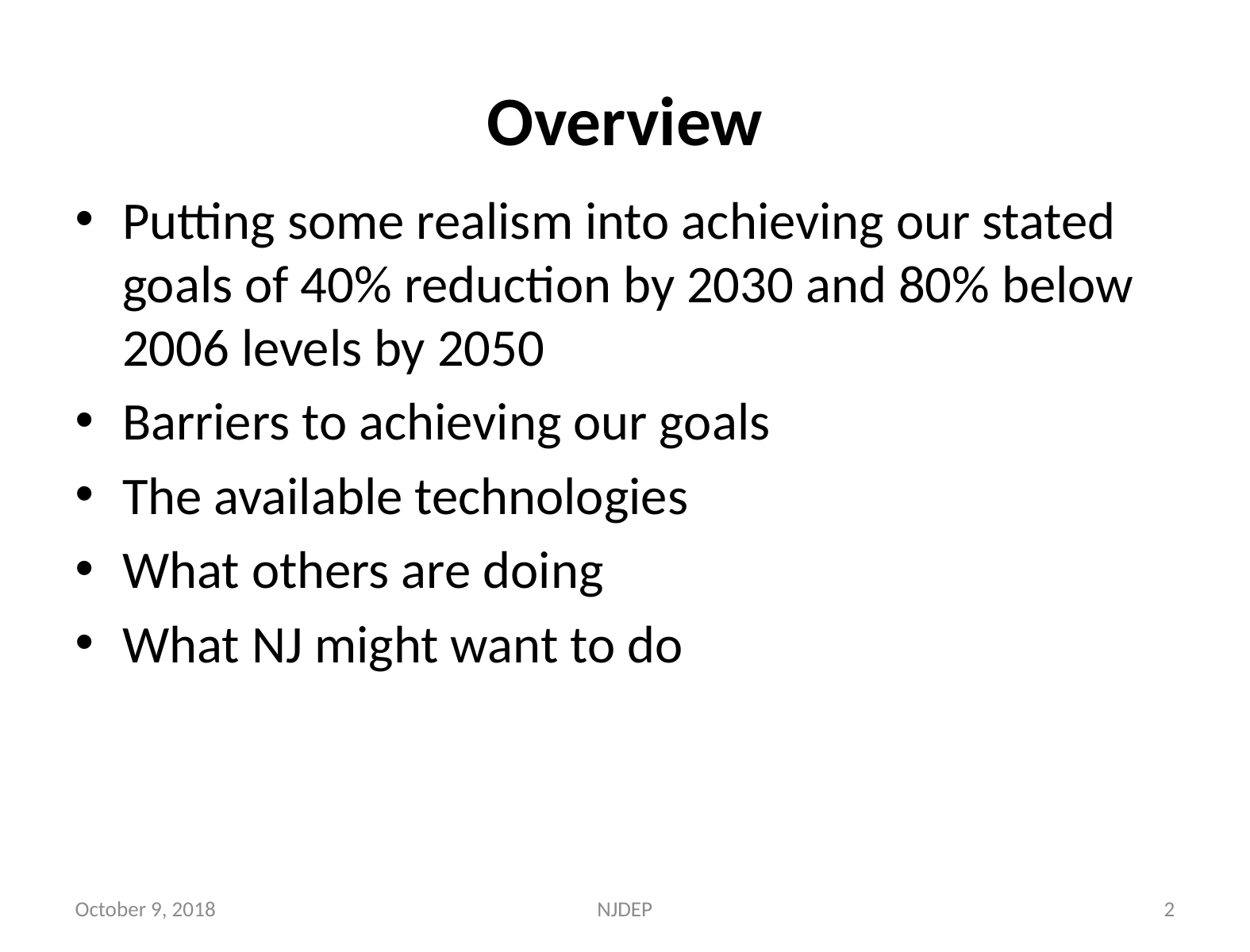

# Overview
Putting some realism into achieving our stated goals of 40% reduction by 2030 and 80% below 2006 levels by 2050
Barriers to achieving our goals
The available technologies
What others are doing
What NJ might want to do

October 9, 2018
NJDEP
2